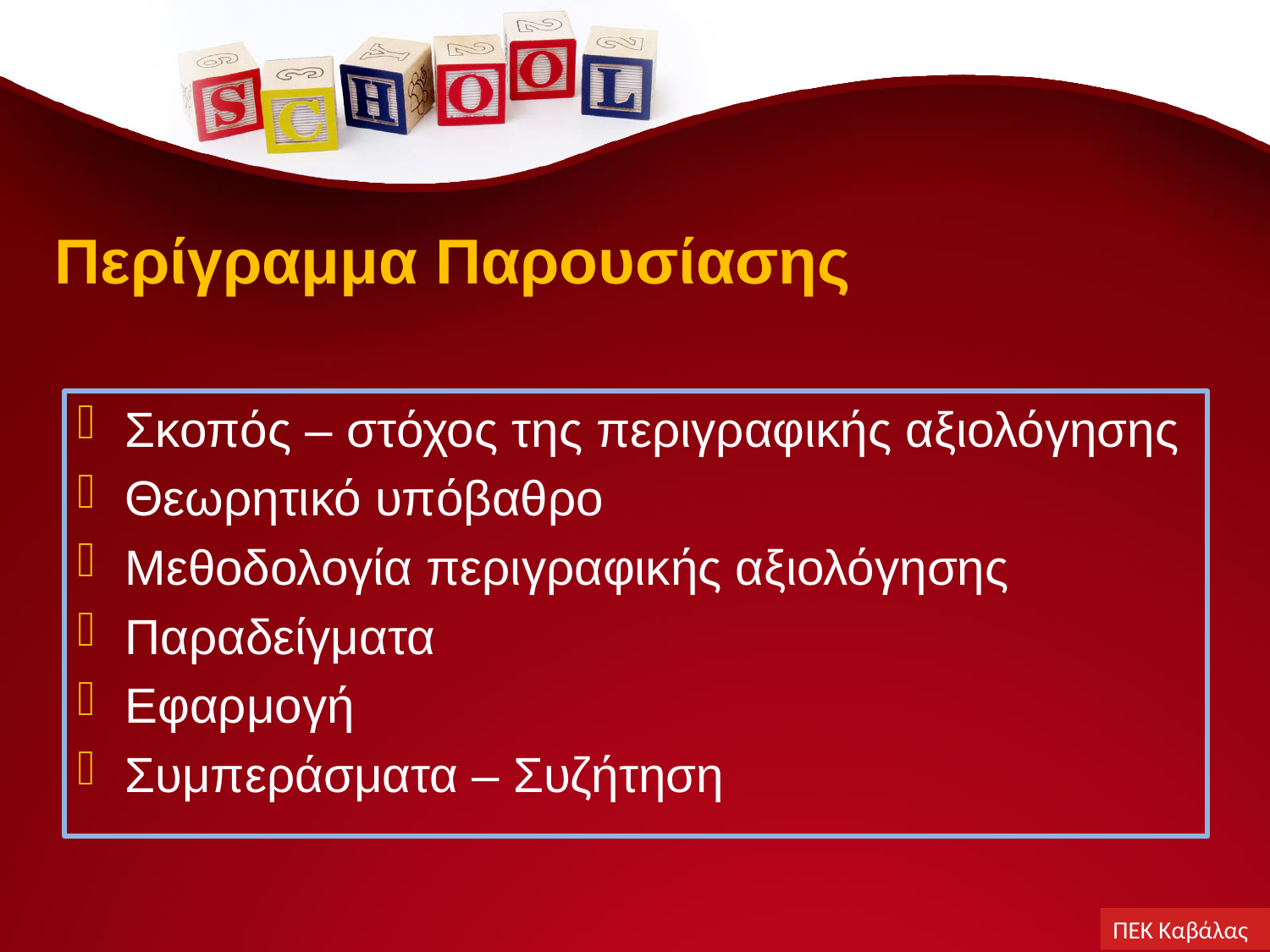

# Περίγραμμα Παρουσίασης
Σκοπός – στόχος της περιγραφικής αξιολόγησης
Θεωρητικό υπόβαθρο
Μεθοδολογία περιγραφικής αξιολόγησης
Παραδείγματα
Εφαρμογή
Συμπεράσματα – Συζήτηση

ΠΕΚ Καβάλας